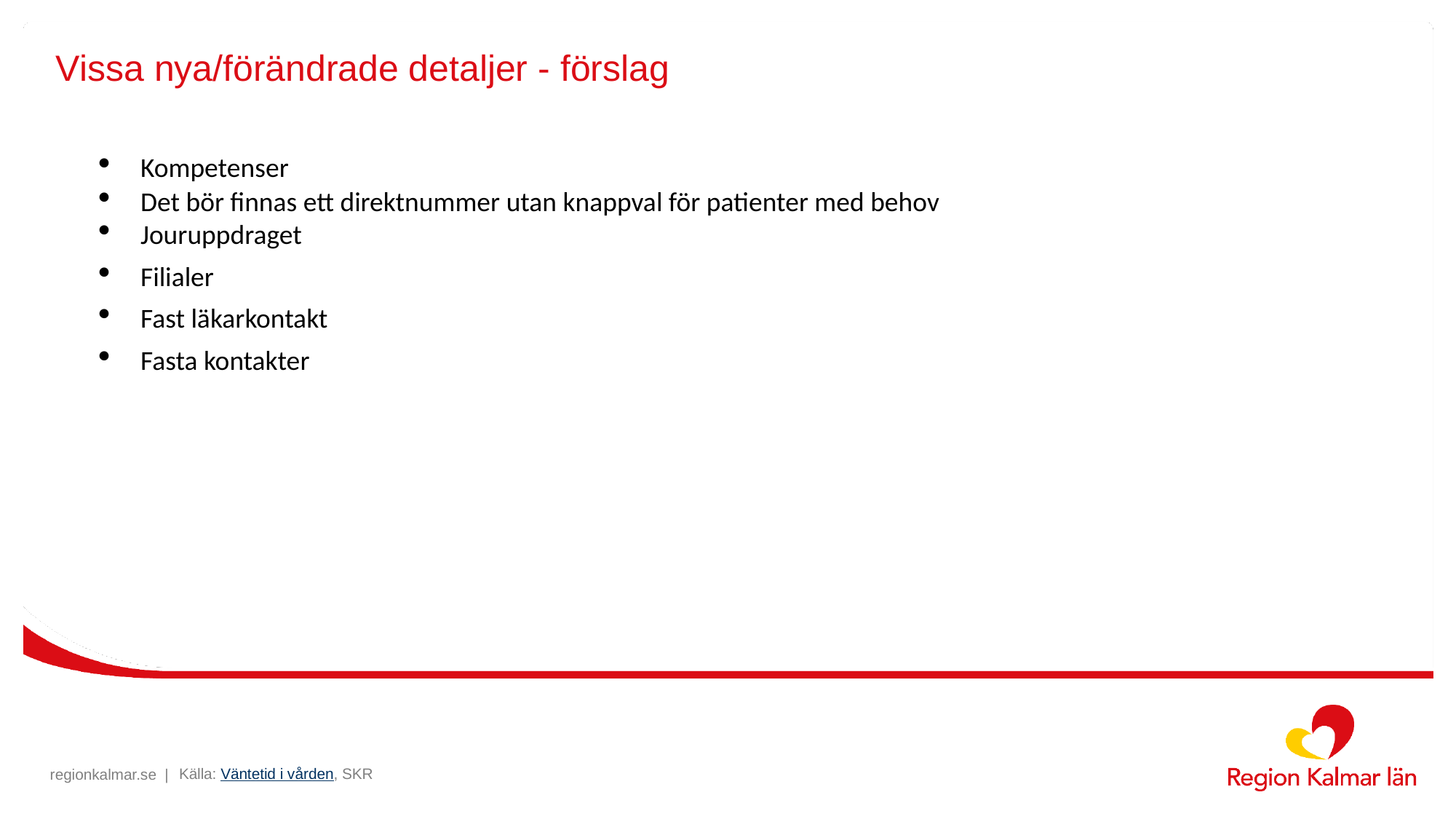

# Vissa nya/förändrade detaljer - förslag
Kompetenser
Det bör finnas ett direktnummer utan knappval för patienter med behov
Jouruppdraget
Filialer
Fast läkarkontakt
Fasta kontakter

Källa: Väntetid i vården, SKR